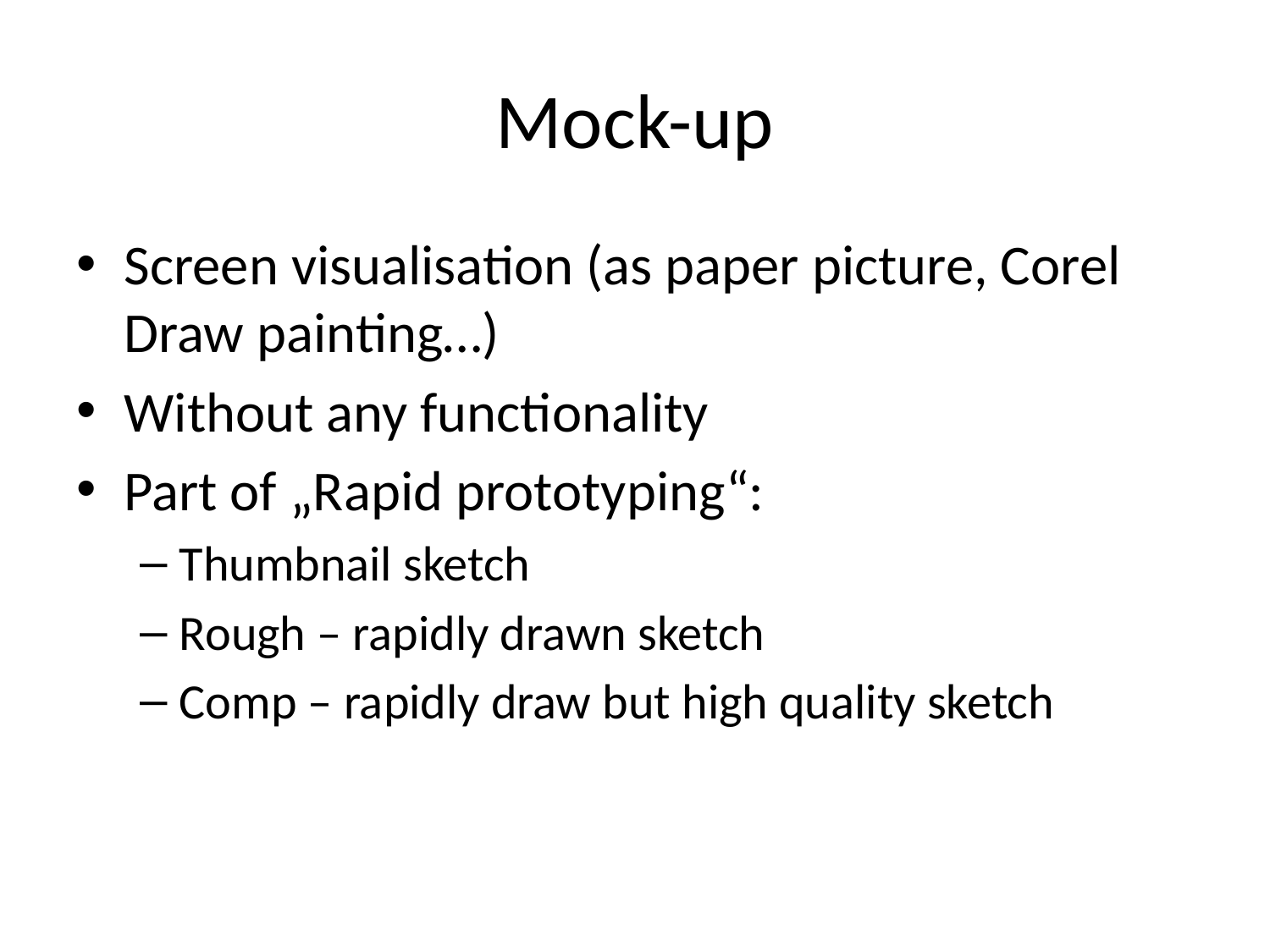

# Mock-up
Screen visualisation (as paper picture, Corel Draw painting…)
Without any functionality
Part of „Rapid prototyping“:
Thumbnail sketch
Rough – rapidly drawn sketch
Comp – rapidly draw but high quality sketch